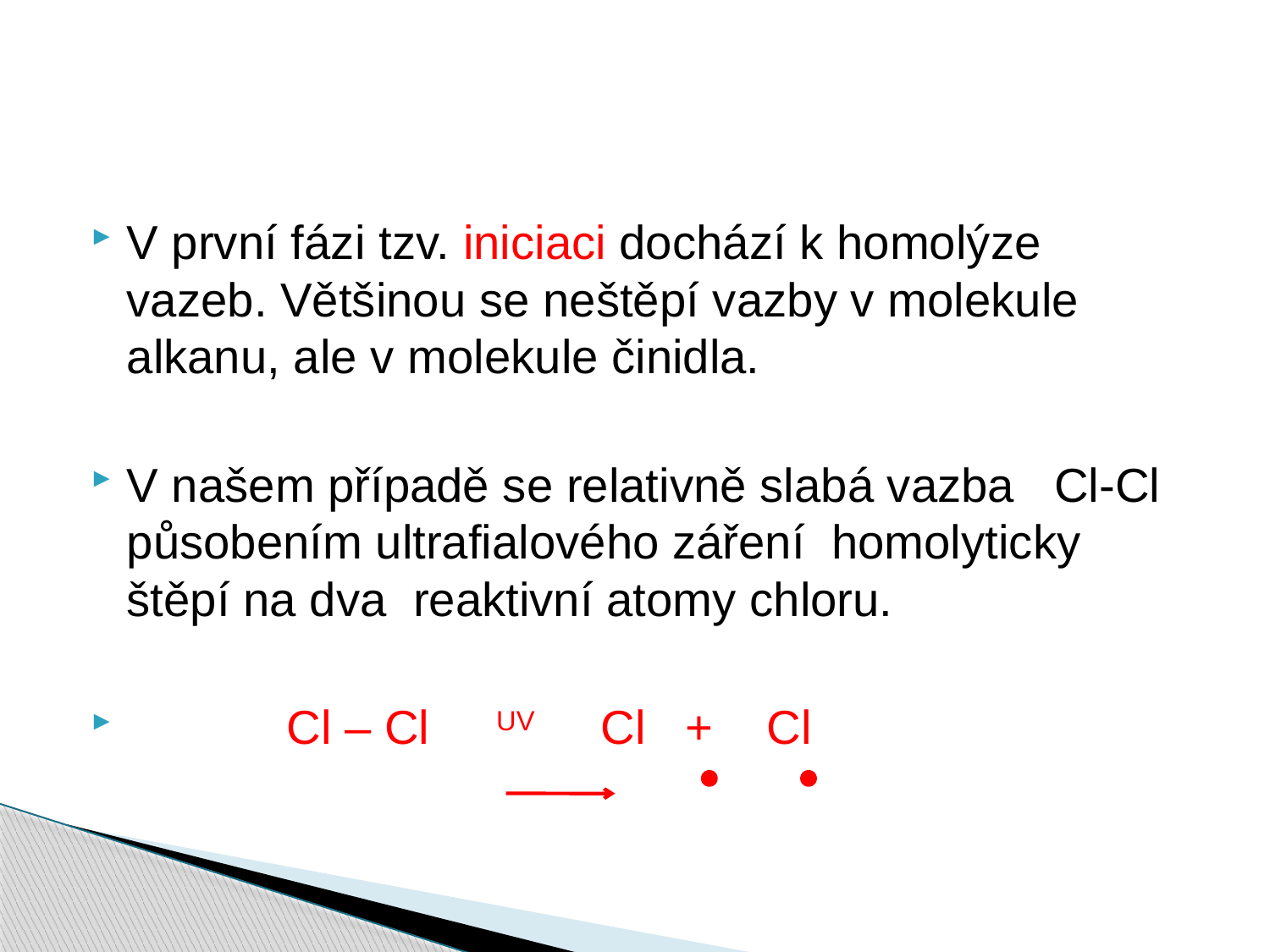

#
V první fázi tzv. iniciaci dochází k homolýze vazeb. Většinou se neštěpí vazby v molekule alkanu, ale v molekule činidla.

V našem případě se relativně slabá vazba   Cl-Cl působením ultrafialového záření  homolyticky štěpí na dva  reaktivní atomy chloru.

            Cl – Cl     UV     Cl   +    Cl